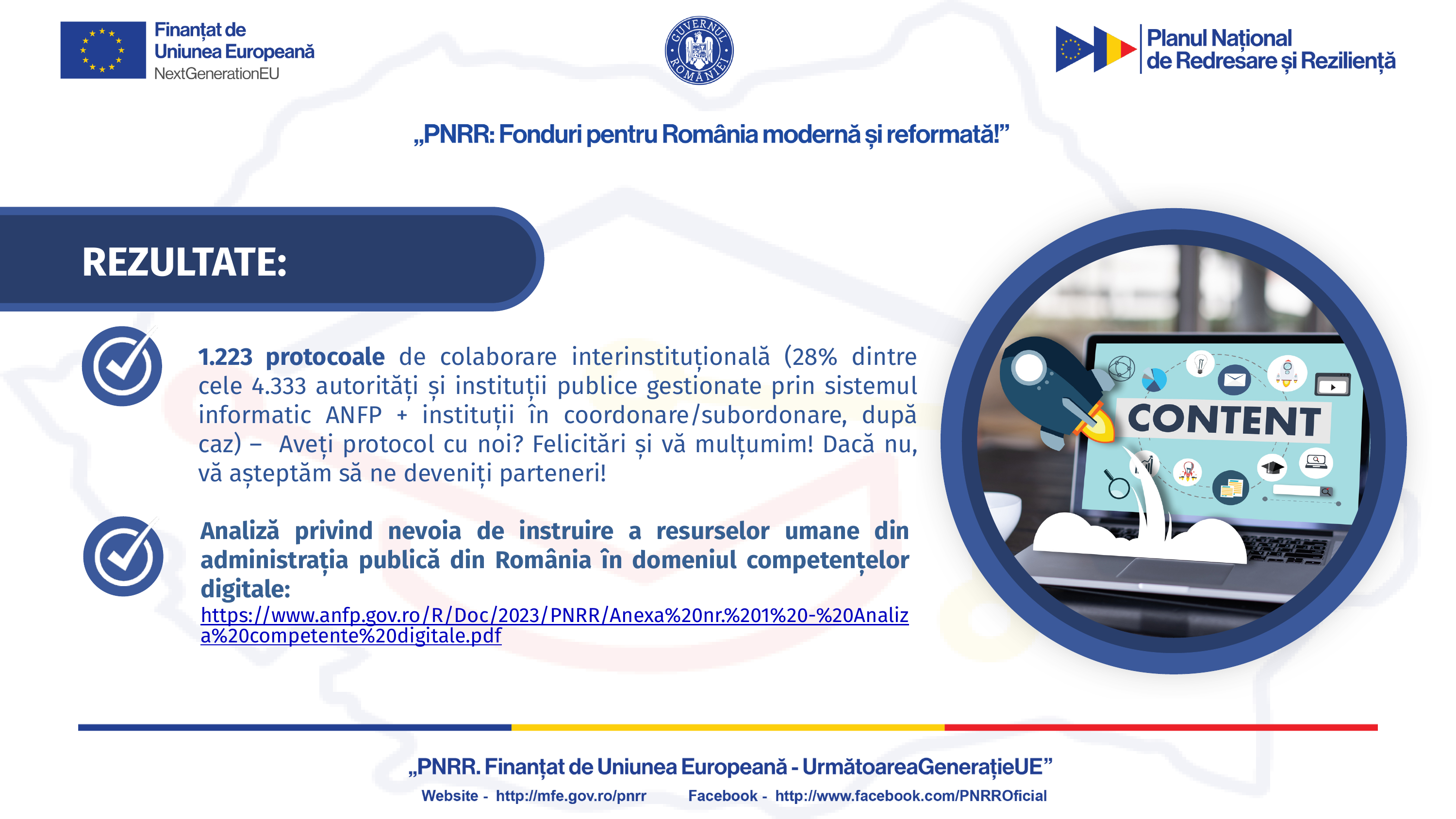

REZULTATE:

1.223 protocoale de colaborare interinstituțională (28% dintre cele 4.333 autorități și instituții publice gestionate prin sistemul informatic ANFP + instituții în coordonare/subordonare, după caz) –  Aveți protocol cu noi? Felicitări și vă mulțumim! Dacă nu, vă așteptăm să ne deveniți parteneri!

Analiză privind nevoia de instruire a resurselor umane din administrația publică din România în domeniul competențelor digitale:
https://www.anfp.gov.ro/R/Doc/2023/PNRR/Anexa%20nr.%201%20-%20Analiza%20competente%20digitale.pdf